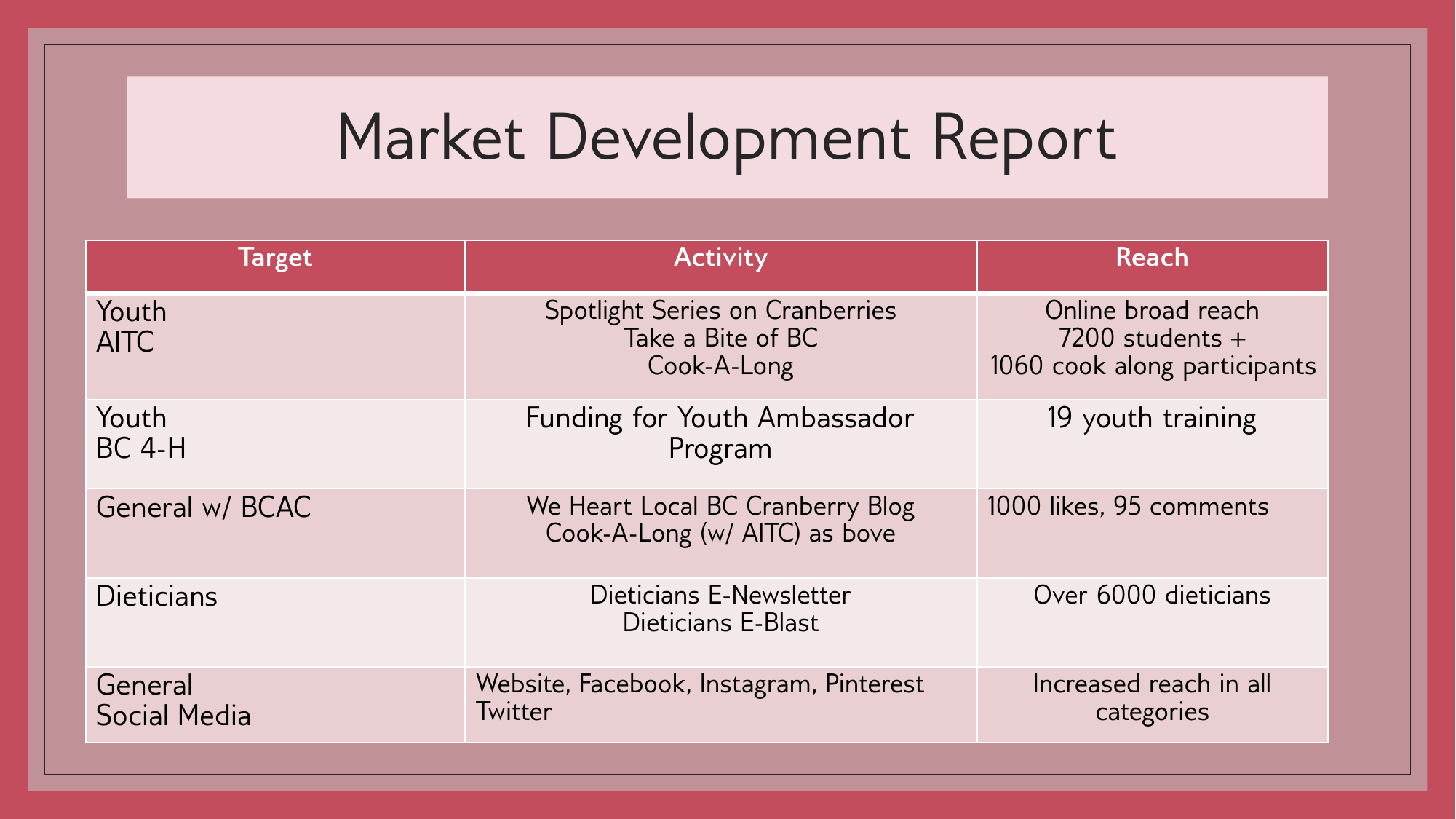

# Market Development Report
| Target | Activity | Reach |
| --- | --- | --- |
| Youth AITC | Spotlight Series on Cranberries Take a Bite of BC Cook-A-Long | Online broad reach 7200 students + 1060 cook along participants |
| Youth BC 4-H | Funding for Youth Ambassador Program | 19 youth training |
| General w/ BCAC | We Heart Local BC Cranberry Blog Cook-A-Long (w/ AITC) as bove | 1000 likes, 95 comments |
| Dieticians | Dieticians E-Newsletter Dieticians E-Blast | Over 6000 dieticians |
| General Social Media | Website, Facebook, Instagram, Pinterest Twitter | Increased reach in all categories |